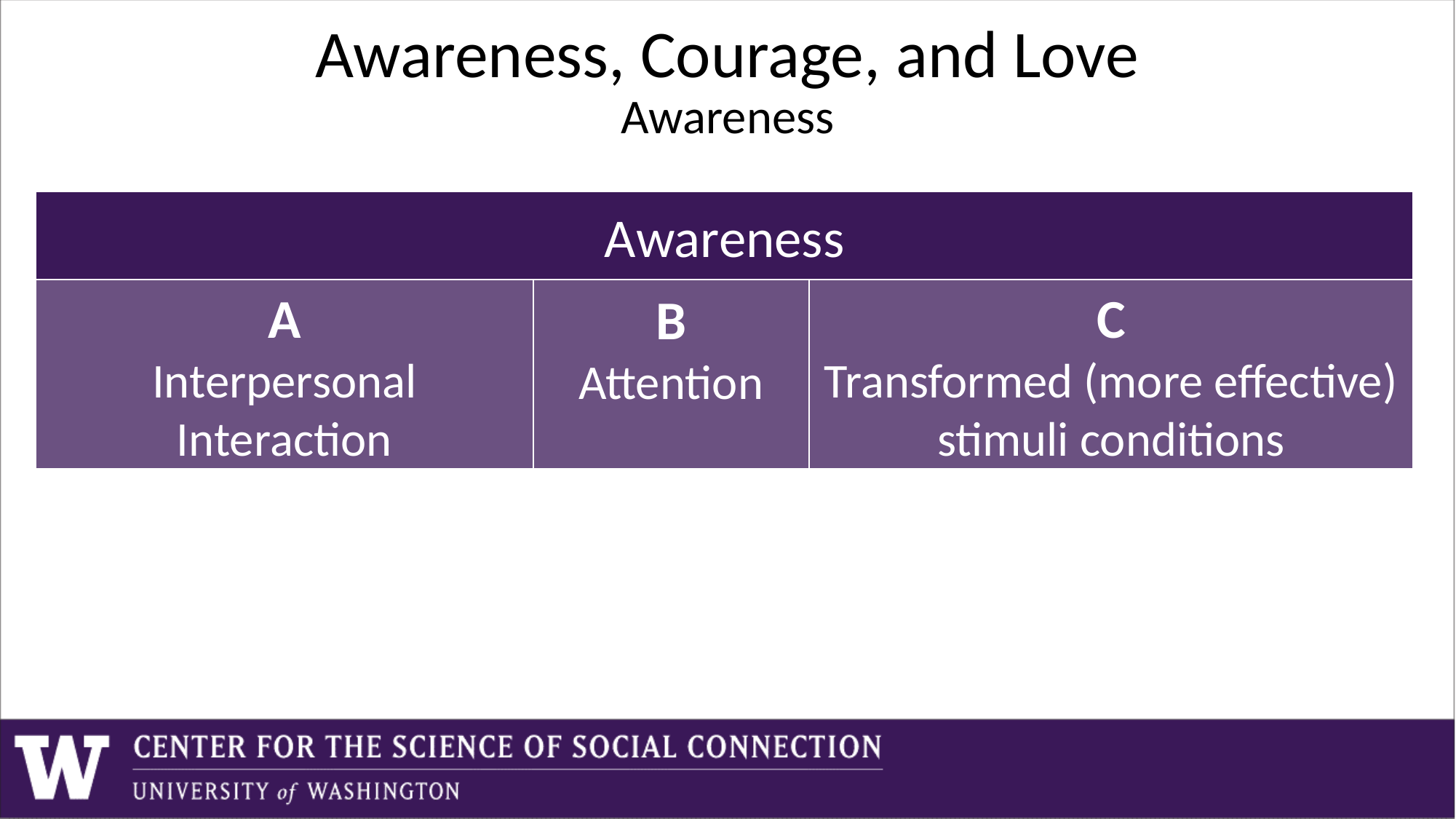

# Awareness, Courage, and Love Awareness
Awareness
A
Interpersonal Interaction
B
Attention
C
Transformed (more effective) stimuli conditions